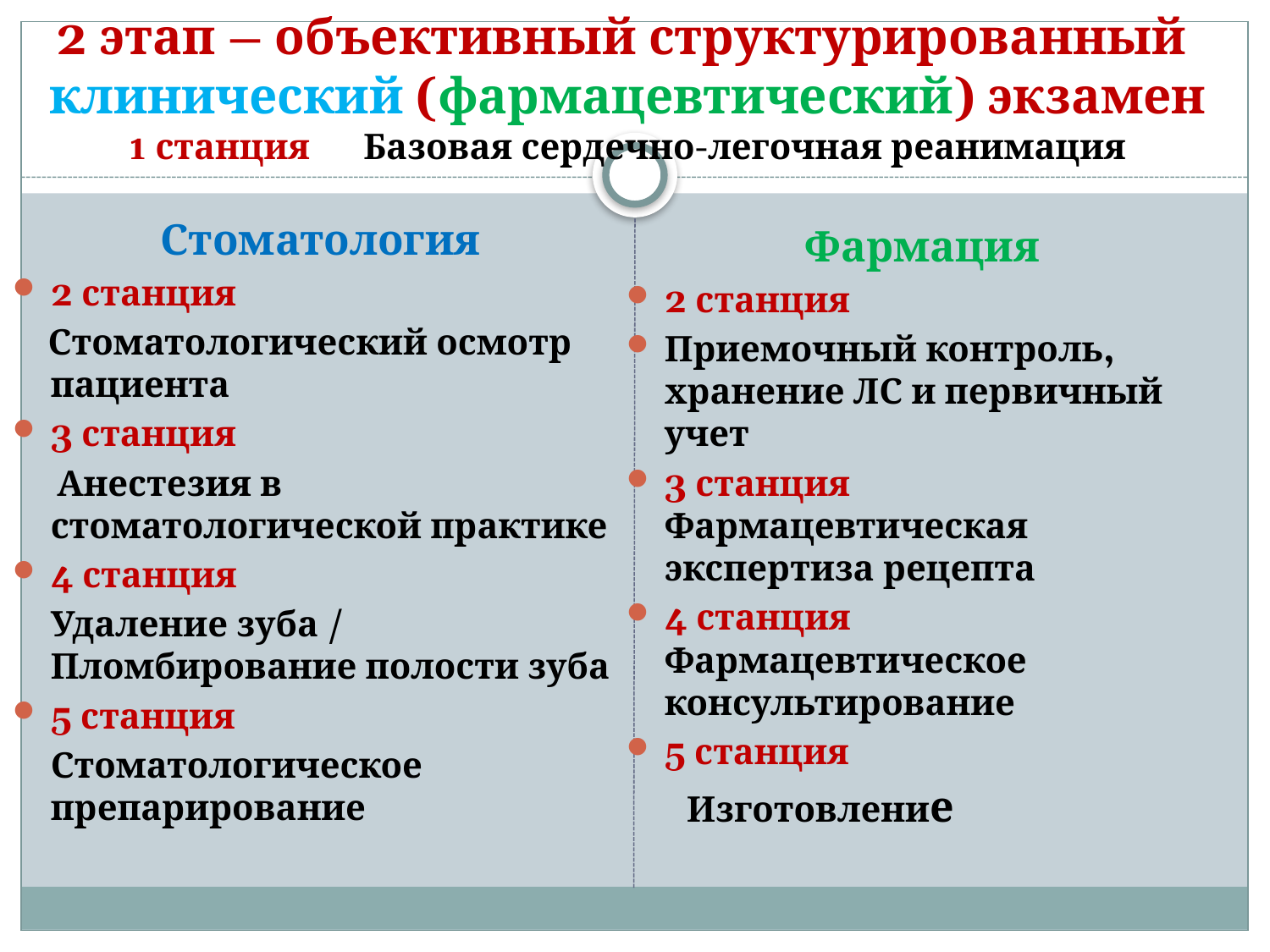

# 2 этап – объективный структурированный клинический (фармацевтический) экзамен 1 станция      Базовая сердечно-легочная реанимация
Стоматология
2 станция
    Стоматологический осмотр пациента
3 станция
     Анестезия в стоматологической практике
4 станция
	Удаление зуба / Пломбирование полости зуба
5 станция
	Стоматологическое препарирование
Фармация
2 станция
Приемочный контроль, хранение ЛС и первичный учет
3 станция Фармацевтическая экспертиза рецепта
4 станция Фармацевтическое консультирование
5 станция
     Изготовление